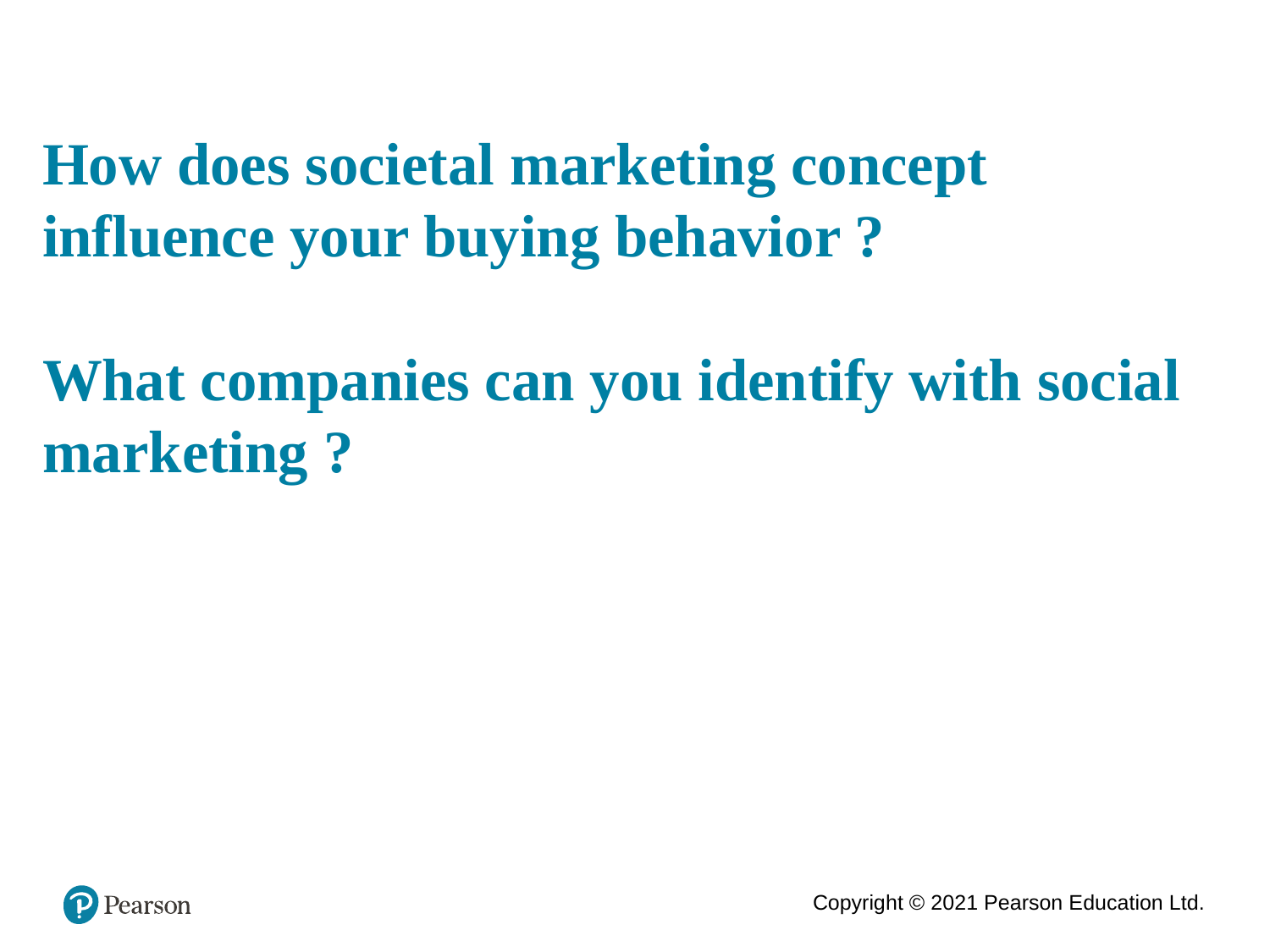

# How does societal marketing concept influence your buying behavior ? What companies can you identify with social marketing ?